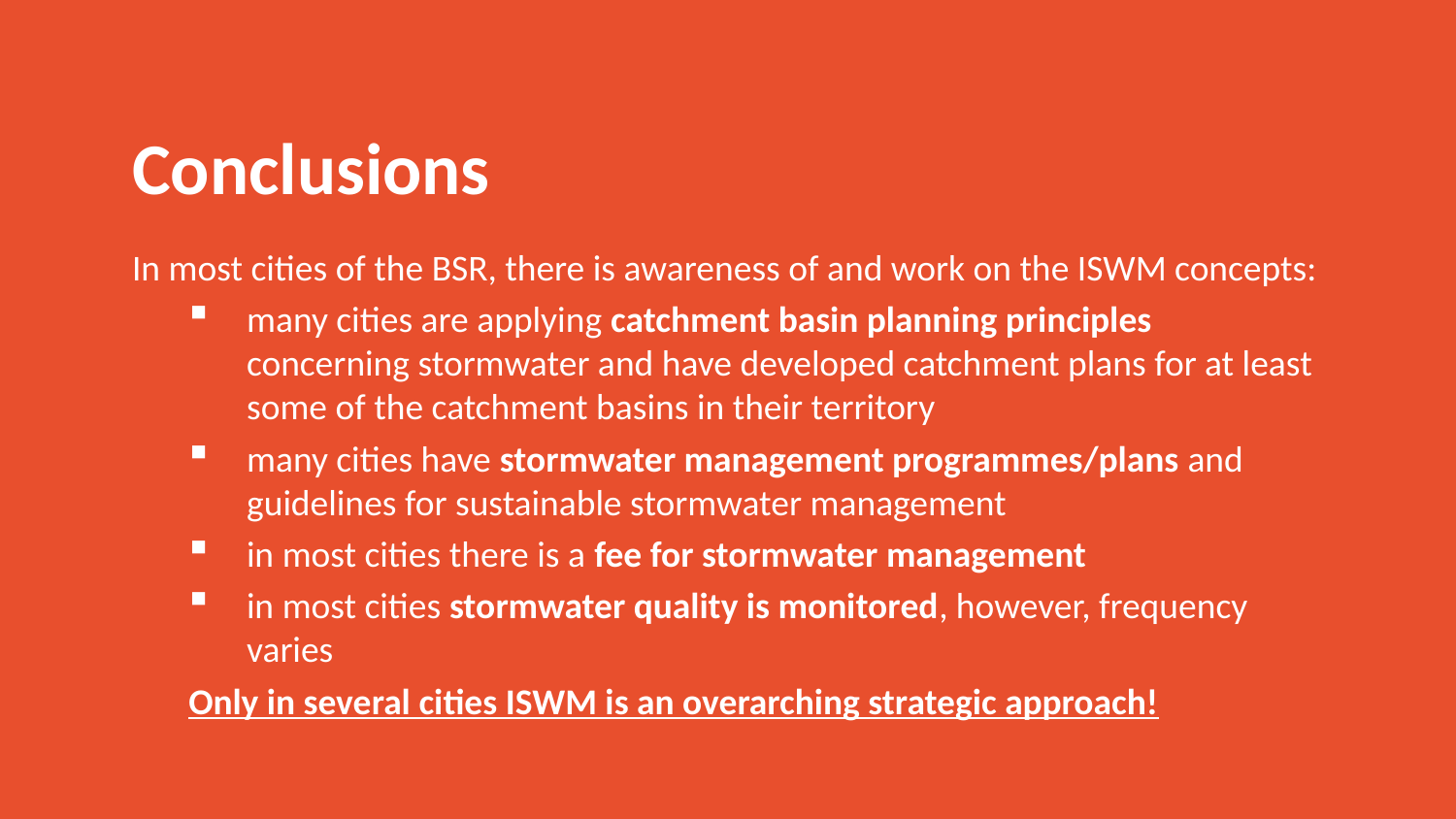

Conclusions
In most cities of the BSR, there is awareness of and work on the ISWM concepts:
many cities are applying catchment basin planning principles concerning stormwater and have developed catchment plans for at least some of the catchment basins in their territory
many cities have stormwater management programmes/plans and guidelines for sustainable stormwater management
in most cities there is a fee for stormwater management
in most cities stormwater quality is monitored, however, frequency varies
Only in several cities ISWM is an overarching strategic approach!